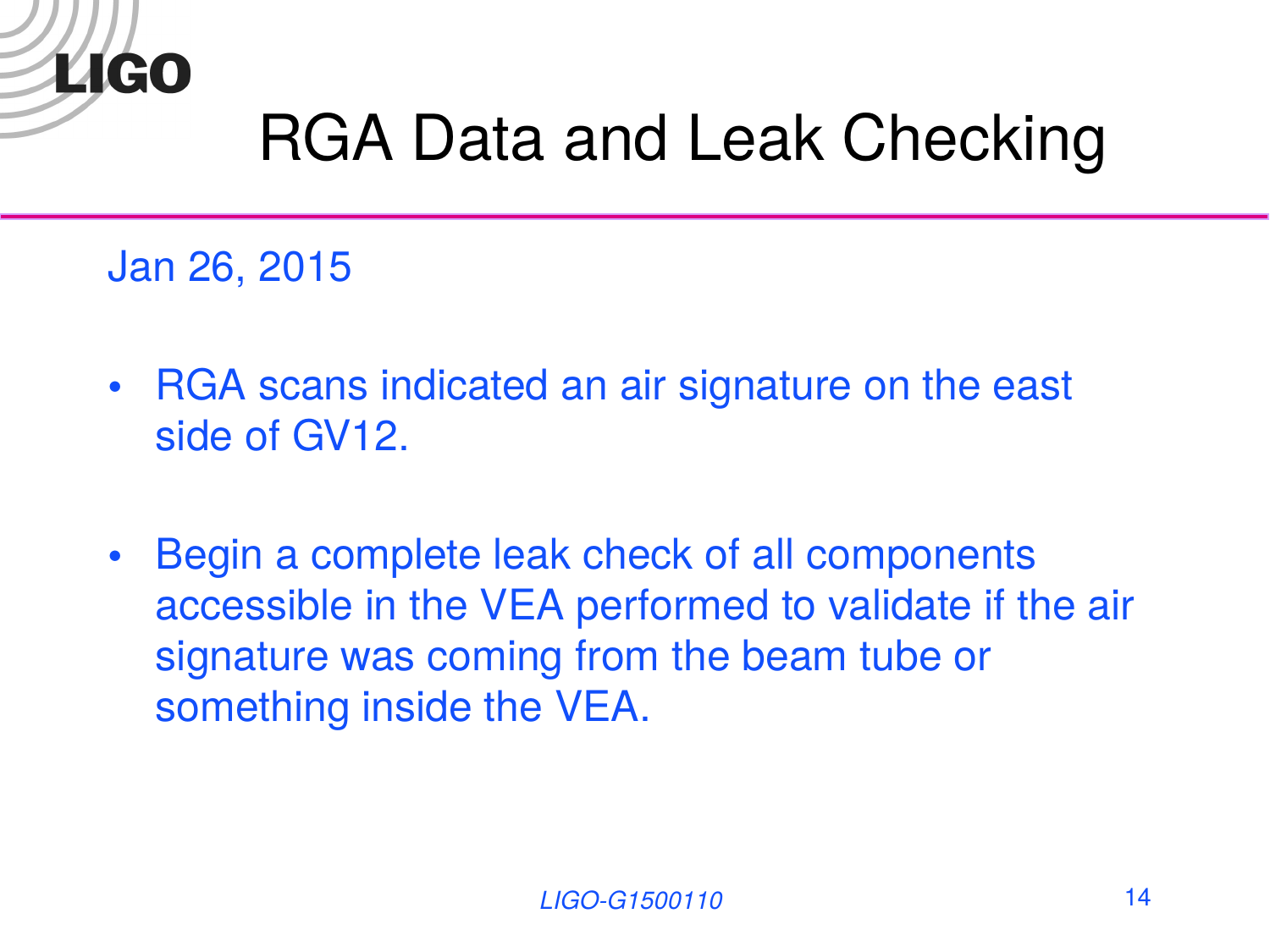

# RGA Data and Leak Checking
Jan 26, 2015

RGA scans indicated an air signature on the east side of GV12.

Begin a complete leak check of all components accessible in the VEA performed to validate if the air signature was coming from the beam tube or something inside the VEA.
LIGO-G1500110
14